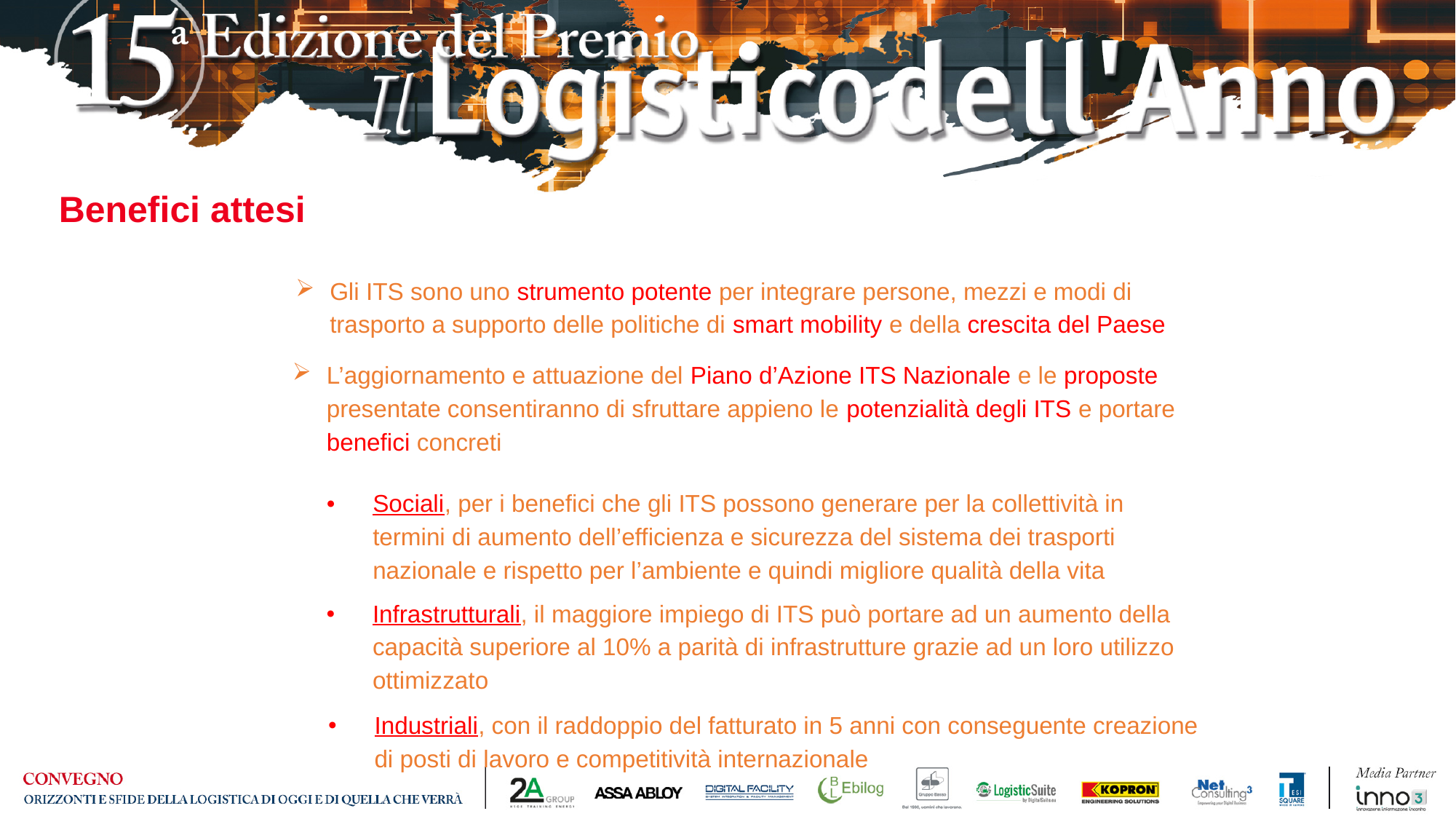

Benefici attesi
Gli ITS sono uno strumento potente per integrare persone, mezzi e modi di trasporto a supporto delle politiche di smart mobility e della crescita del Paese
L’aggiornamento e attuazione del Piano d’Azione ITS Nazionale e le proposte presentate consentiranno di sfruttare appieno le potenzialità degli ITS e portare benefici concreti
Sociali, per i benefici che gli ITS possono generare per la collettività in termini di aumento dell’efficienza e sicurezza del sistema dei trasporti nazionale e rispetto per l’ambiente e quindi migliore qualità della vita
Infrastrutturali, il maggiore impiego di ITS può portare ad un aumento della capacità superiore al 10% a parità di infrastrutture grazie ad un loro utilizzo ottimizzato
Industriali, con il raddoppio del fatturato in 5 anni con conseguente creazione di posti di lavoro e competitività internazionale